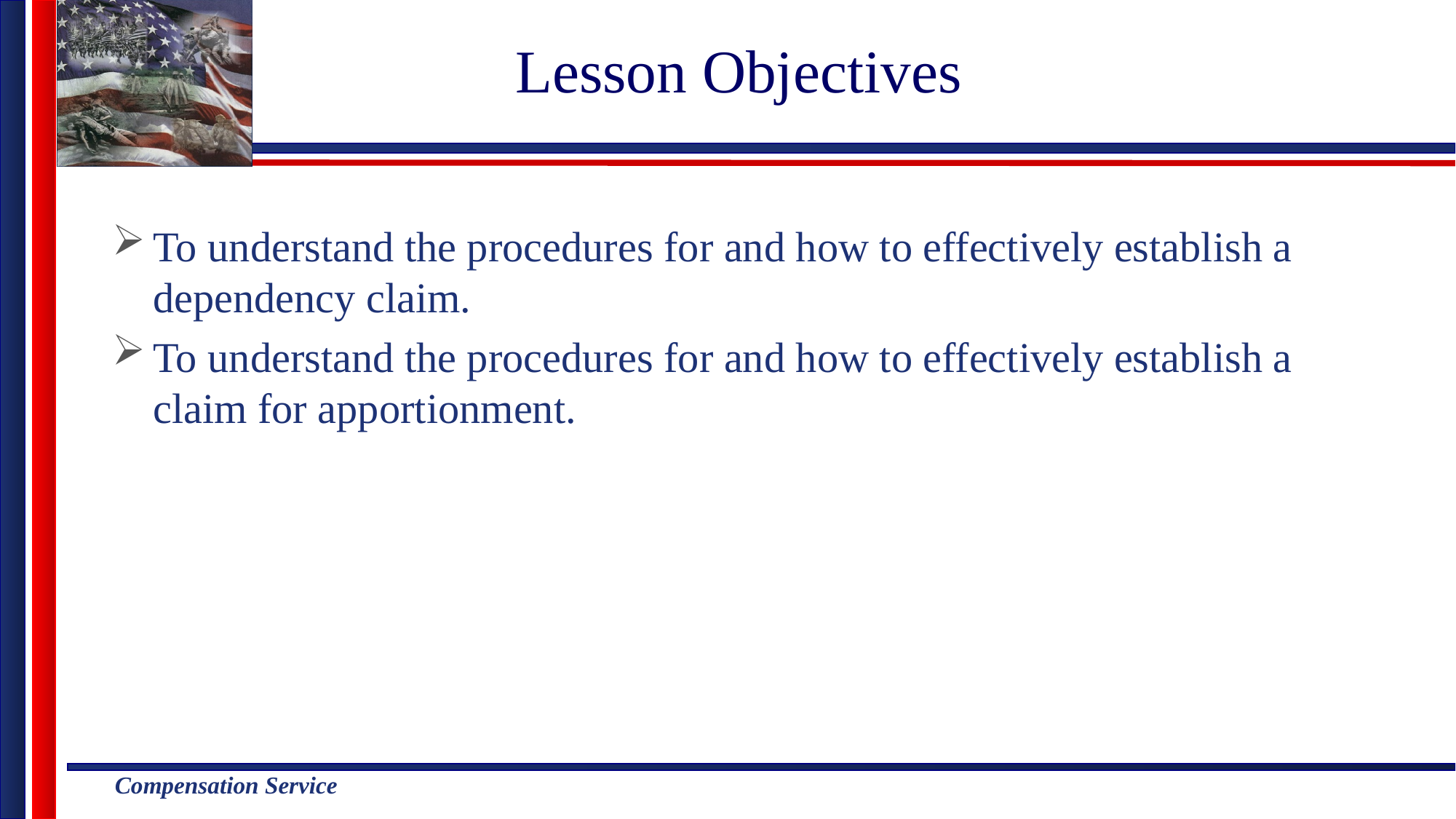

# Lesson Objectives
To understand the procedures for and how to effectively establish a dependency claim.
To understand the procedures for and how to effectively establish a claim for apportionment.